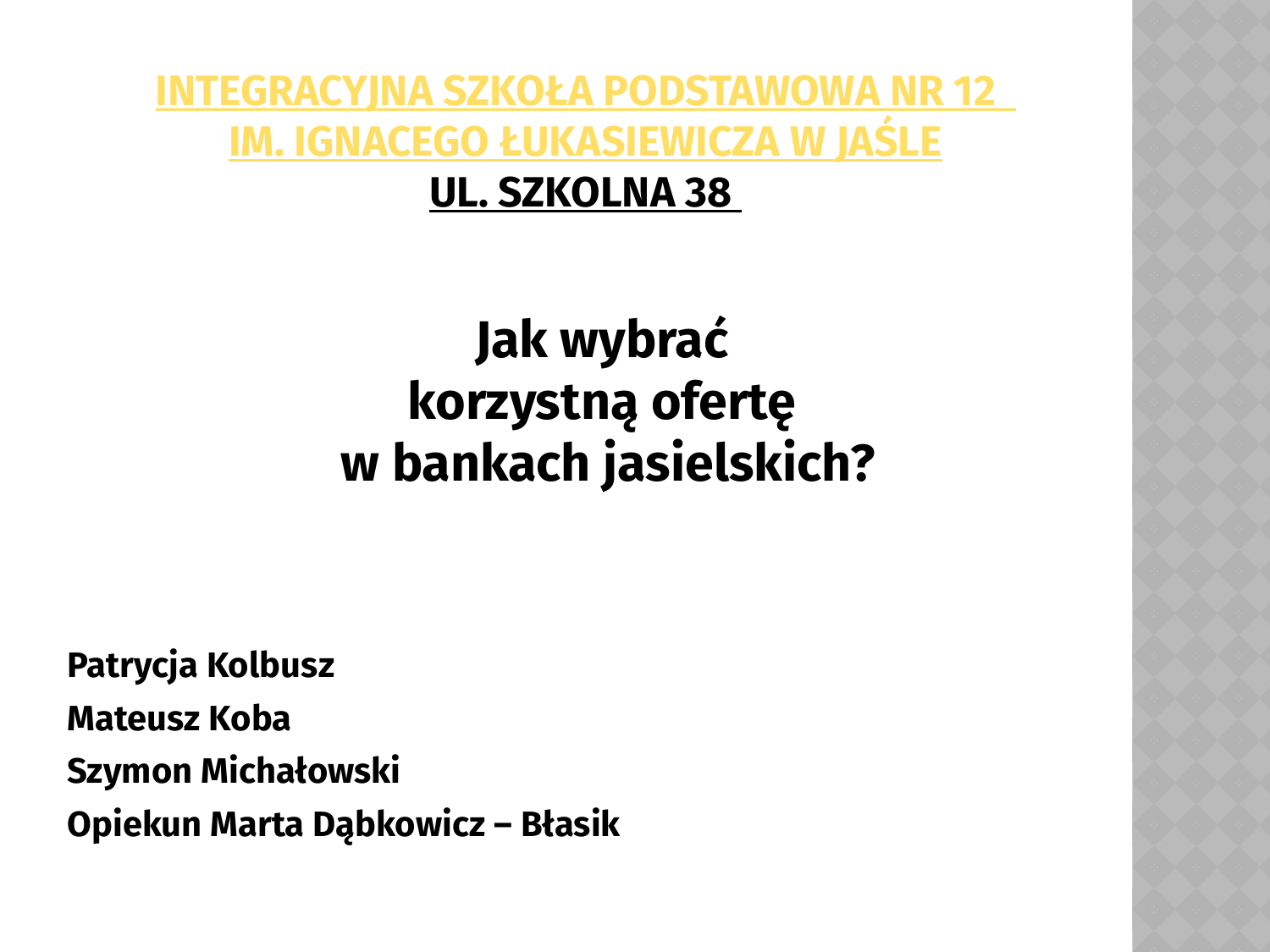

# Integracyjna Szkoła Podstawowa Nr 12 im. Ignacego Łukasiewicza w Jaśle ul. Szkolna 38
Jak wybrać
korzystną ofertę
w bankach jasielskich?

Patrycja Kolbusz
Mateusz Koba
Szymon Michałowski
Opiekun Marta Dąbkowicz – Błasik